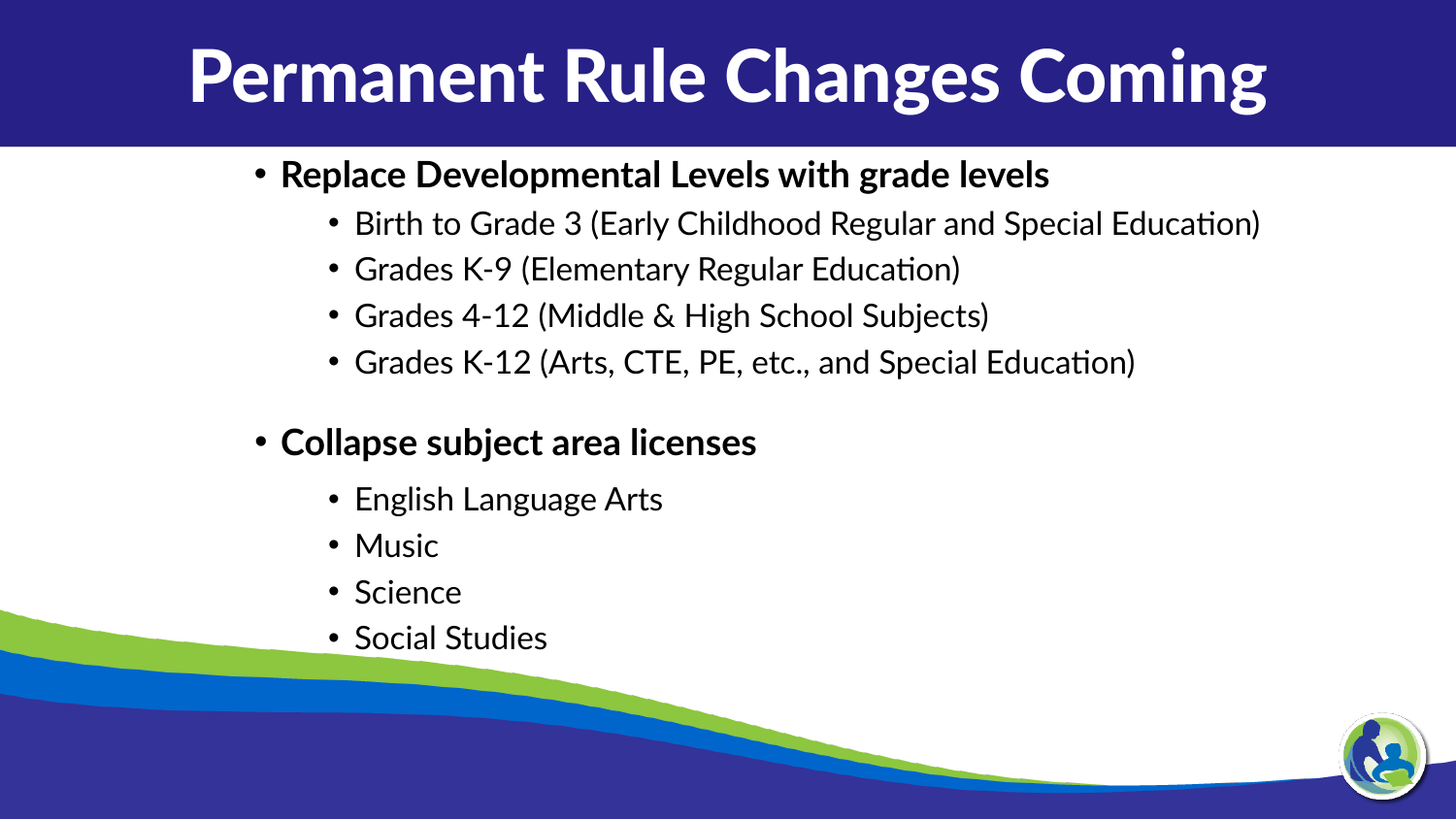

Permanent Rule Changes Coming
Replace Developmental Levels with grade levels
Birth to Grade 3 (Early Childhood Regular and Special Education)
Grades K-9 (Elementary Regular Education)
Grades 4-12 (Middle & High School Subjects)
Grades K-12 (Arts, CTE, PE, etc., and Special Education)
Collapse subject area licenses
English Language Arts
Music
Science
Social Studies